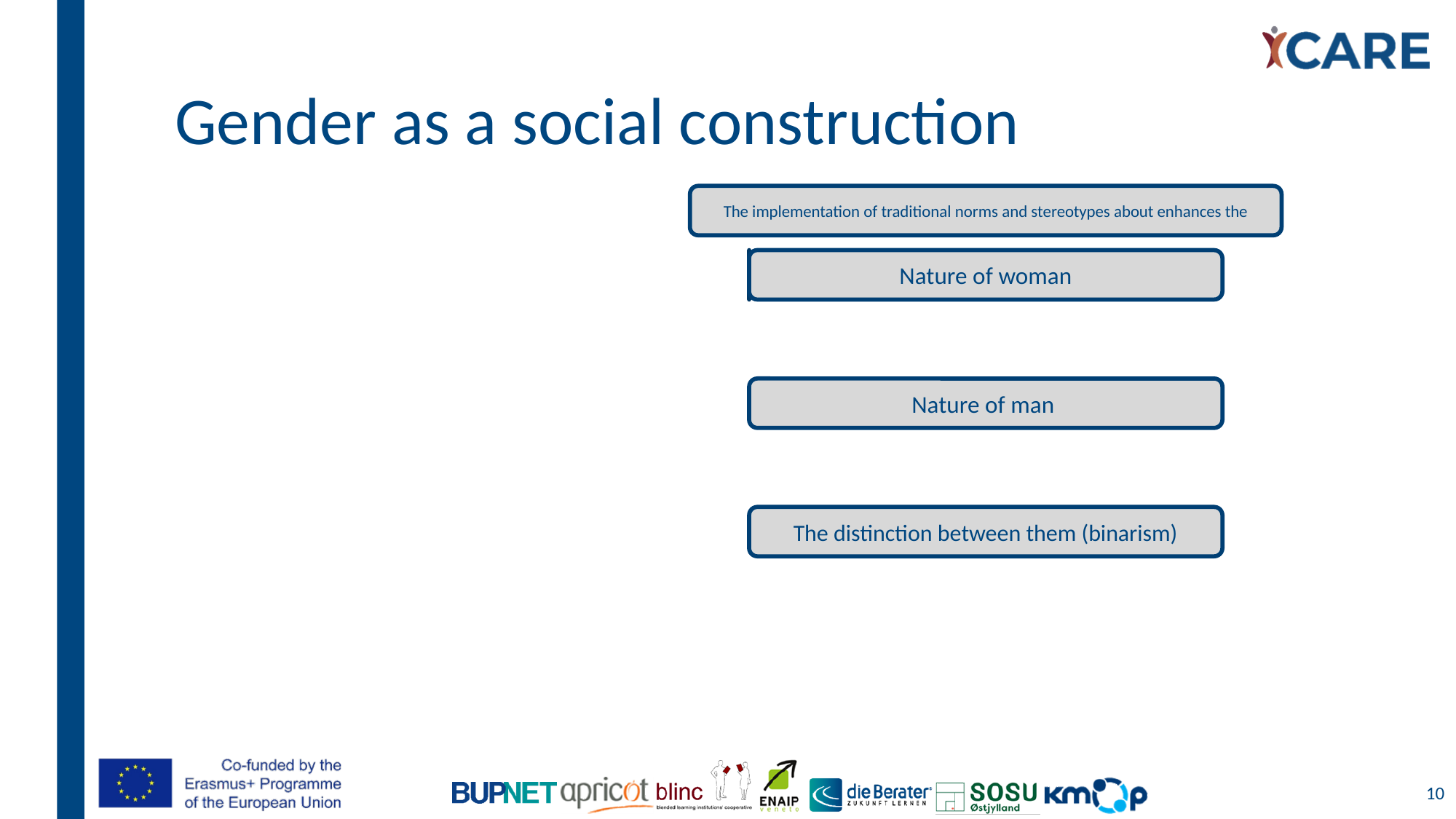

# Gender as a social construction

The implementation of traditional norms and stereotypes about enhances the
Nature of woman
Nature of man
The distinction between them (binarism)
10